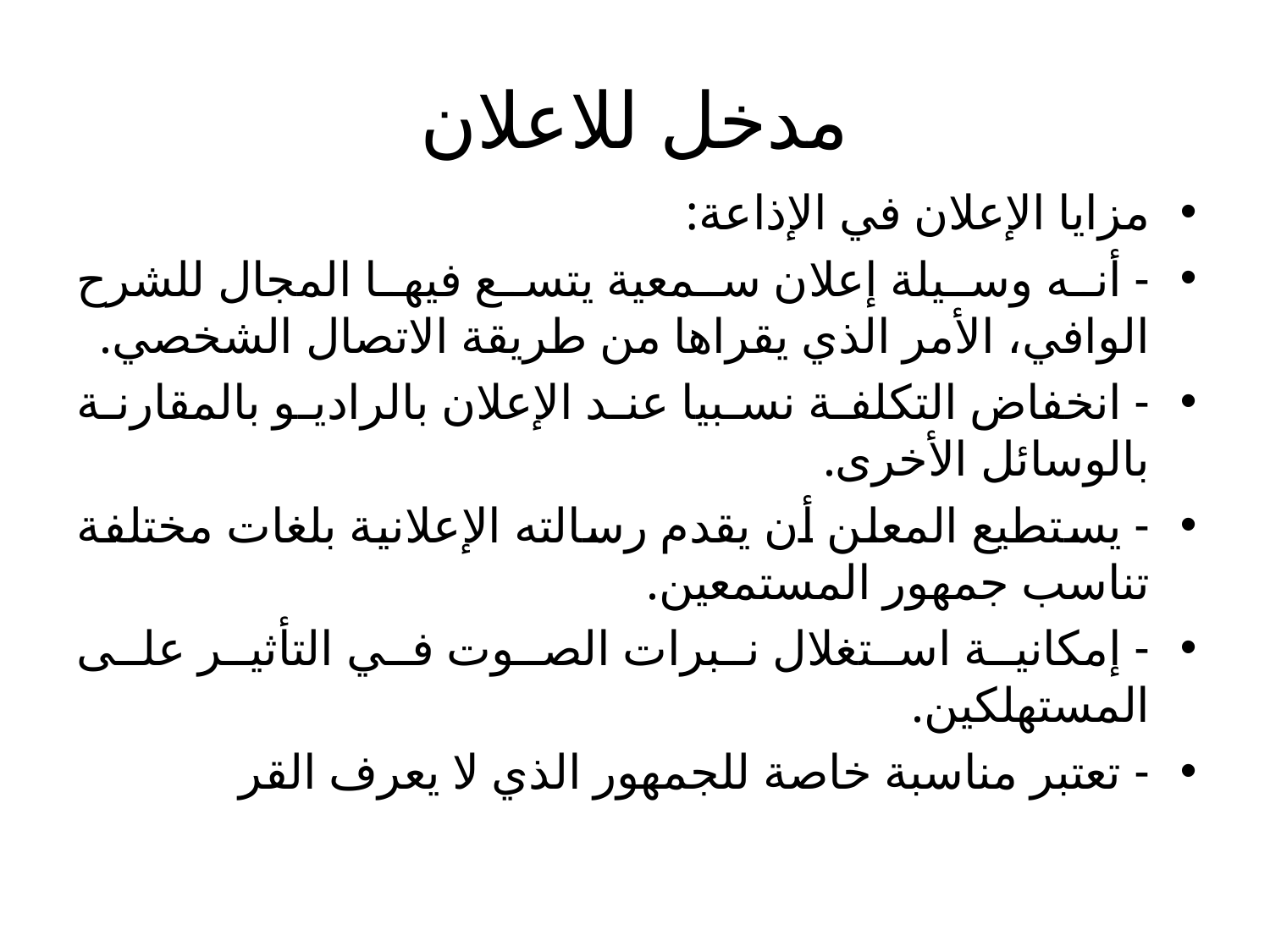

# مدخل للاعلان
مزايا الإعلان في الإذاعة:
- أنه وسيلة إعلان سمعية يتسع فيها المجال للشرح الوافي، الأمر الذي يقراها من طريقة الاتصال الشخصي.
- انخفاض التكلفة نسبيا عند الإعلان بالراديو بالمقارنة بالوسائل الأخرى.
- يستطيع المعلن أن يقدم رسالته الإعلانية بلغات مختلفة تناسب جمهور المستمعين.
- إمكانية استغلال نبرات الصوت في التأثير على المستهلكين.
- تعتبر مناسبة خاصة للجمهور الذي لا يعرف القر